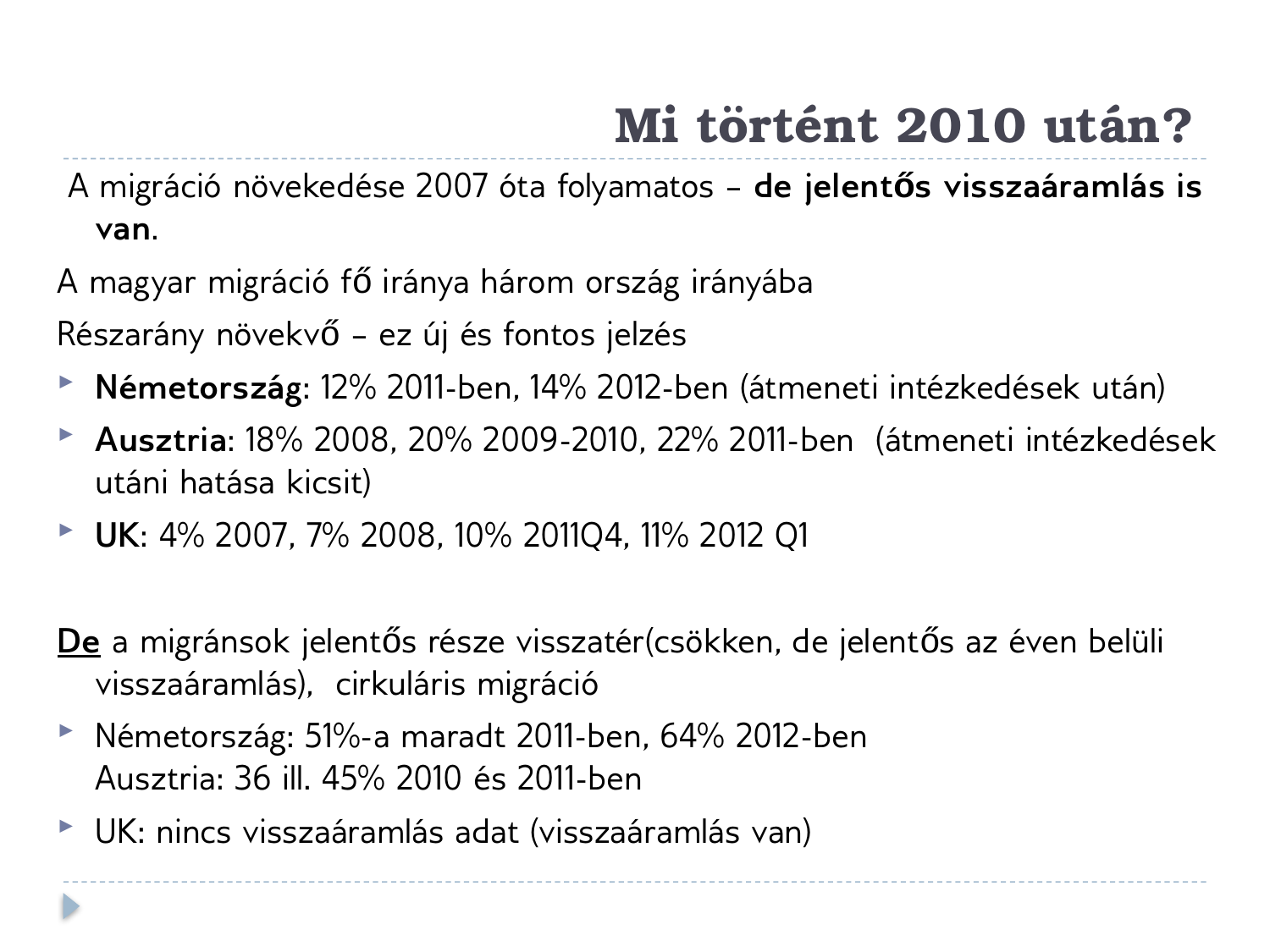

# Mi történt 2010 után?
 A migráció növekedése 2007 óta folyamatos – de jelentős visszaáramlás is van.
A magyar migráció fő iránya három ország irányába
Részarány növekvő – ez új és fontos jelzés
Németország: 12% 2011-ben, 14% 2012-ben (átmeneti intézkedések után)
Ausztria: 18% 2008, 20% 2009-2010, 22% 2011-ben  (átmeneti intézkedések utáni hatása kicsit)
UK: 4% 2007, 7% 2008, 10% 2011Q4, 11% 2012 Q1

De a migránsok jelentős része visszatér(csökken, de jelentős az éven belüli visszaáramlás),  cirkuláris migráció
Németország: 51%-a maradt 2011-ben, 64% 2012-ben
Ausztria: 36 ill. 45% 2010 és 2011-ben
UK: nincs visszaáramlás adat (visszaáramlás van)